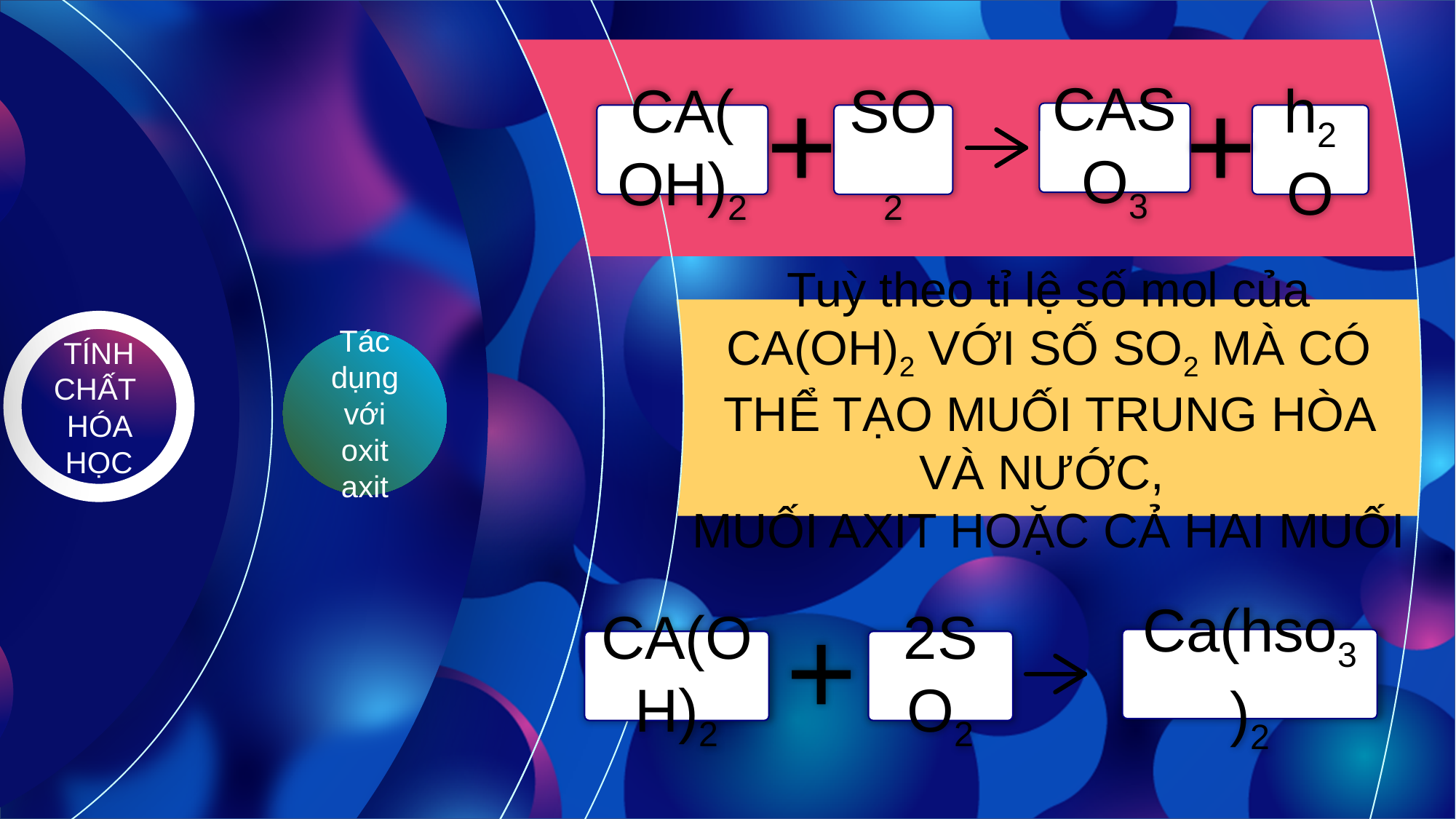

ĐỔI MÀU CHẤT
CHỈ THỊ
Tác dụng với axit

Cách
pha chế
+
+
CASO3
CA(OH)2
SO2
h2O
CANXI
HIĐROXIT

NATRI
HIĐROXIT
Tuỳ theo tỉ lệ số mol của CA(OH)2 VỚI SỐ SO2 MÀ CÓ THỂ TẠO MUỐI TRUNG HÒA VÀ NƯỚC,
MUỐI AXIT HOẶC CẢ HAI MUỐI
TÍNH CHẤT  HÓA HỌC
Tác dụng với oxit axit
MỘT SỐ BAZƠ
QUAN TRỌNG
THANG PH
ỨNG DỤNG
+
Ca(hso3)2
CA(OH)2
2SO2